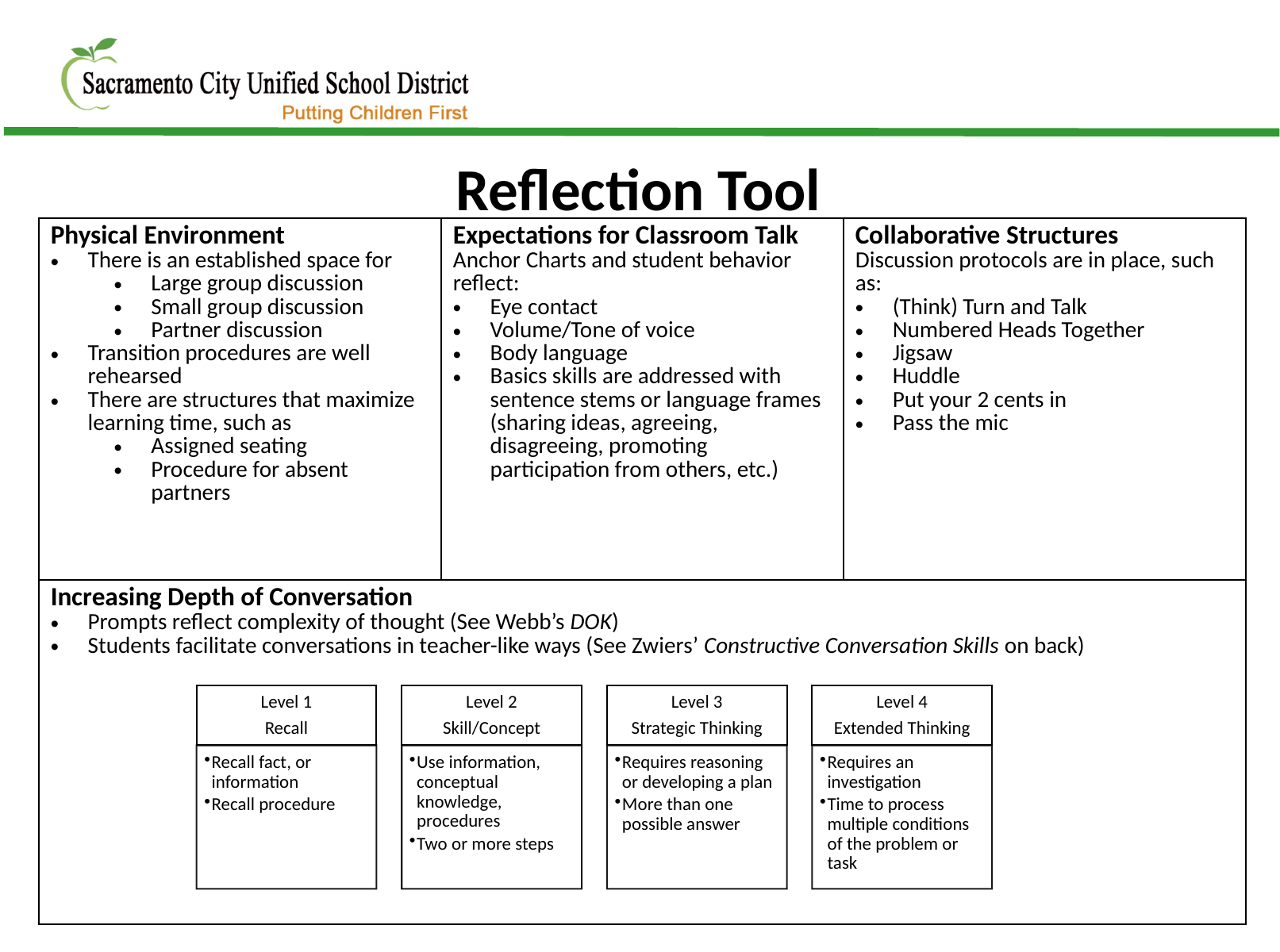

Reflection Tool
| Physical Environment There is an established space for Large group discussion Small group discussion Partner discussion Transition procedures are well rehearsed There are structures that maximize learning time, such as Assigned seating Procedure for absent partners | Expectations for Classroom Talk Anchor Charts and student behavior reflect: Eye contact Volume/Tone of voice Body language Basics skills are addressed with sentence stems or language frames (sharing ideas, agreeing, disagreeing, promoting participation from others, etc.) | Collaborative Structures Discussion protocols are in place, such as: (Think) Turn and Talk Numbered Heads Together Jigsaw Huddle Put your 2 cents in Pass the mic |
| --- | --- | --- |
| Increasing Depth of Conversation Prompts reflect complexity of thought (See Webb’s DOK) Students facilitate conversations in teacher-like ways (See Zwiers’ Constructive Conversation Skills on back) |  |  |
Level 1
Recall
Recall fact, or information
Recall procedure
Level 2
Skill/Concept
Use information, conceptual knowledge, procedures
Two or more steps
Level 3
Strategic Thinking
Requires reasoning or developing a plan
More than one possible answer

Level 4
Extended Thinking
Requires an investigation
Time to process multiple conditions of the problem or task